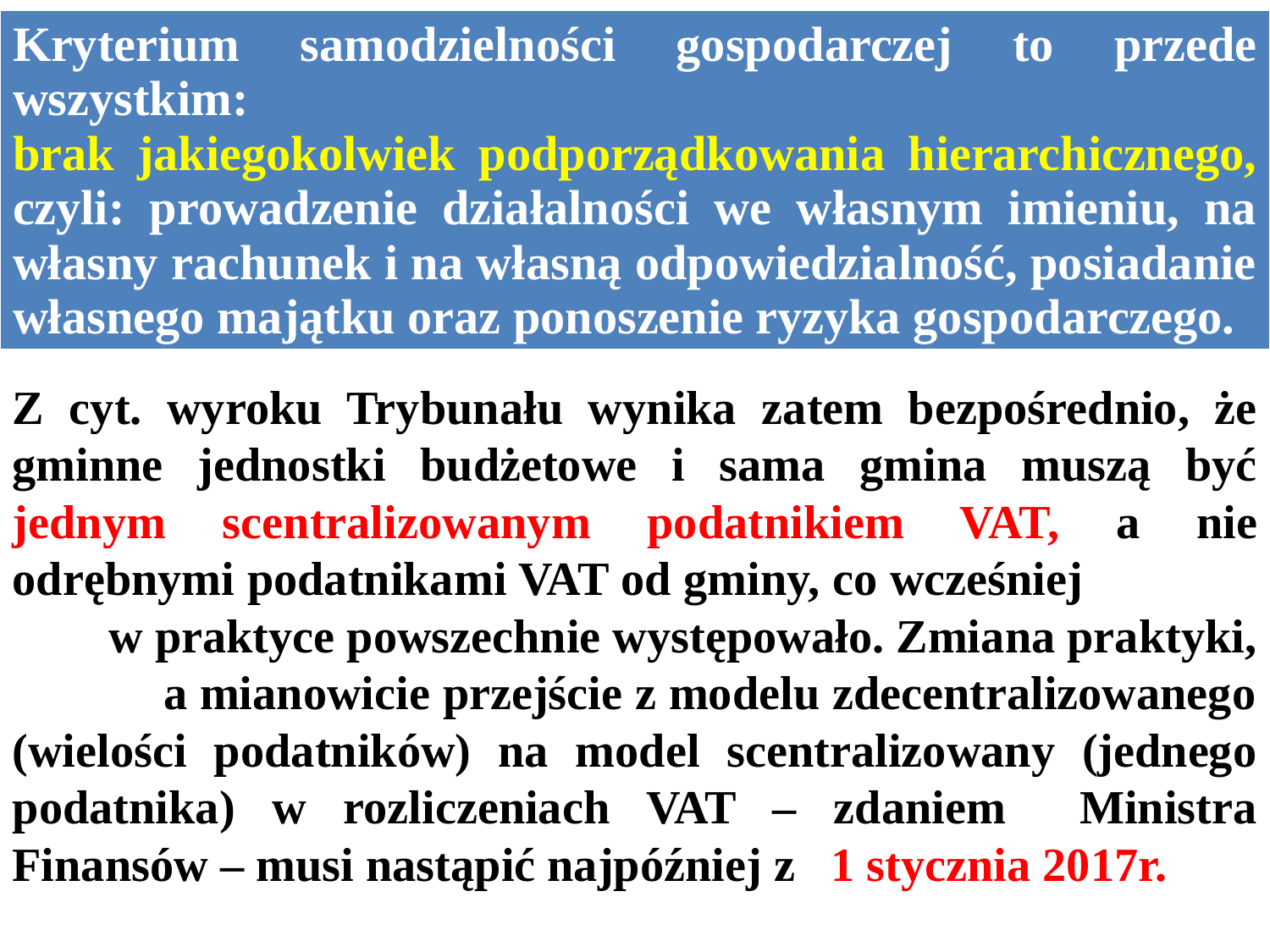

| Kryterium samodzielności gospodarczej to przede wszystkim: brak jakiegokolwiek podporządkowania hierarchicznego, czyli: prowadzenie działalności we własnym imieniu, na własny rachunek i na własną odpowiedzialność, posiadanie własnego majątku oraz ponoszenie ryzyka gospodarczego. |
| --- |
Z cyt. wyroku Trybunału wynika zatem bezpośrednio, że gminne jednostki budżetowe i sama gmina muszą być jednym scentralizowanym podatnikiem VAT, a nie odrębnymi podatnikami VAT od gminy, co wcześniej                       w praktyce powszechnie występowało. Zmiana praktyki,             a mianowicie przejście z modelu zdecentralizowanego (wielości podatników) na model scentralizowany (jednego podatnika) w rozliczeniach VAT – zdaniem  Ministra Finansów – musi nastąpić najpóźniej z   1 stycznia 2017r.